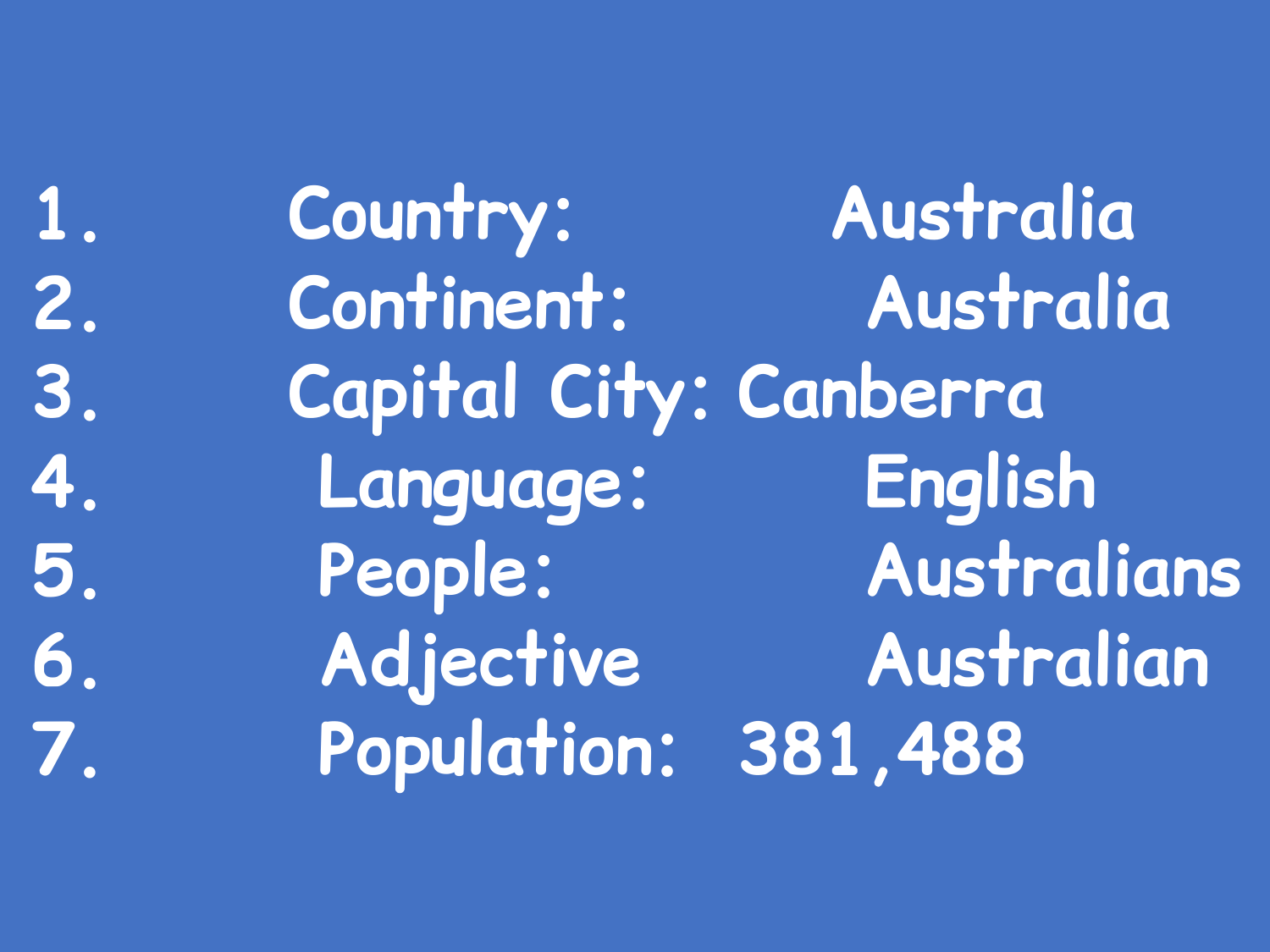

Country:		   Australia
      Continent:		Australia
      Capital City:	Canberra
       Language:		English
       People:			Australians
       Adjective		Australian
       Population:	381,488